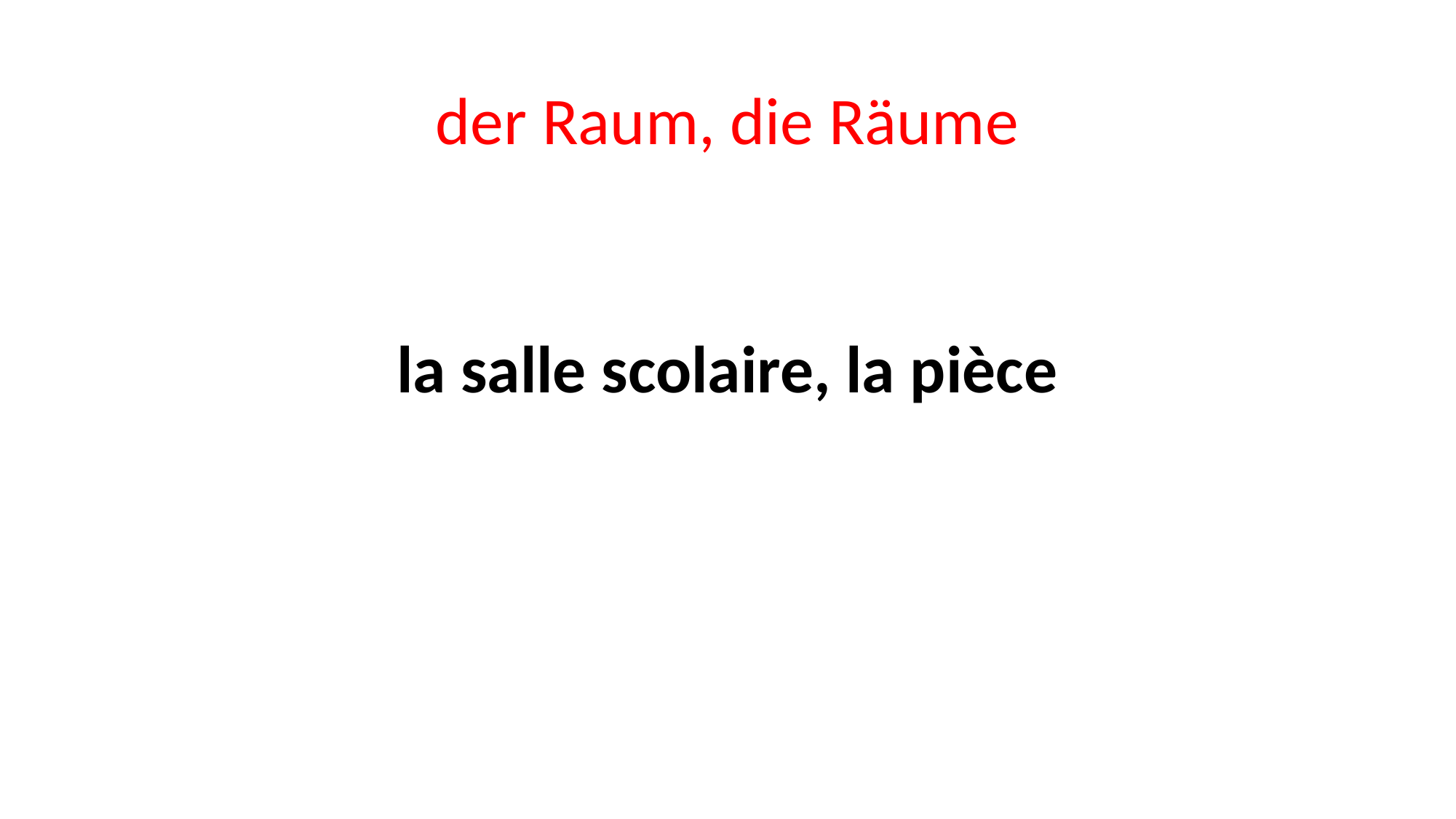

# der Raum, die Räume

la salle scolaire, la pièce